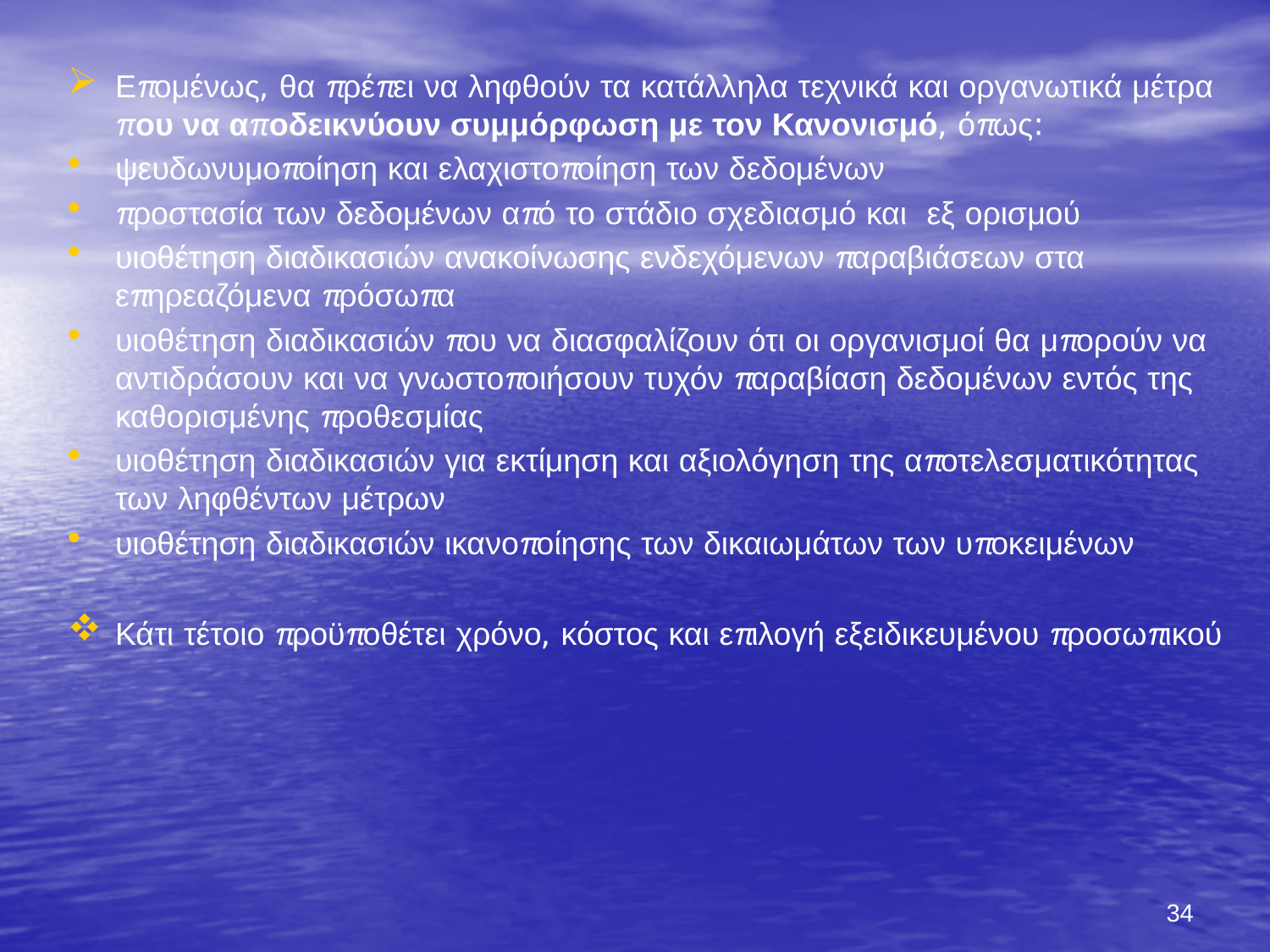

Επομένως, θα πρέπει να ληφθούν τα κατάλληλα τεχνικά και οργανωτικά μέτρα που να αποδεικνύουν συμμόρφωση με τον Κανονισμό, όπως:
ψευδωνυμοποίηση και ελαχιστοποίηση των δεδομένων
προστασία των δεδομένων από το στάδιο σχεδιασμό και  εξ ορισμού
υιοθέτηση διαδικασιών ανακοίνωσης ενδεχόμενων παραβιάσεων στα επηρεαζόμενα πρόσωπα
υιοθέτηση διαδικασιών που να διασφαλίζουν ότι οι οργανισμοί θα μπορούν να αντιδράσουν και να γνωστοποιήσουν τυχόν παραβίαση δεδομένων εντός της καθορισμένης προθεσμίας
υιοθέτηση διαδικασιών για εκτίμηση και αξιολόγηση της αποτελεσματικότητας των ληφθέντων μέτρων
υιοθέτηση διαδικασιών ικανοποίησης των δικαιωμάτων των υποκειμένων

Κάτι τέτοιο προϋποθέτει χρόνο, κόστος και επιλογή εξειδικευμένου προσωπικού

#
34